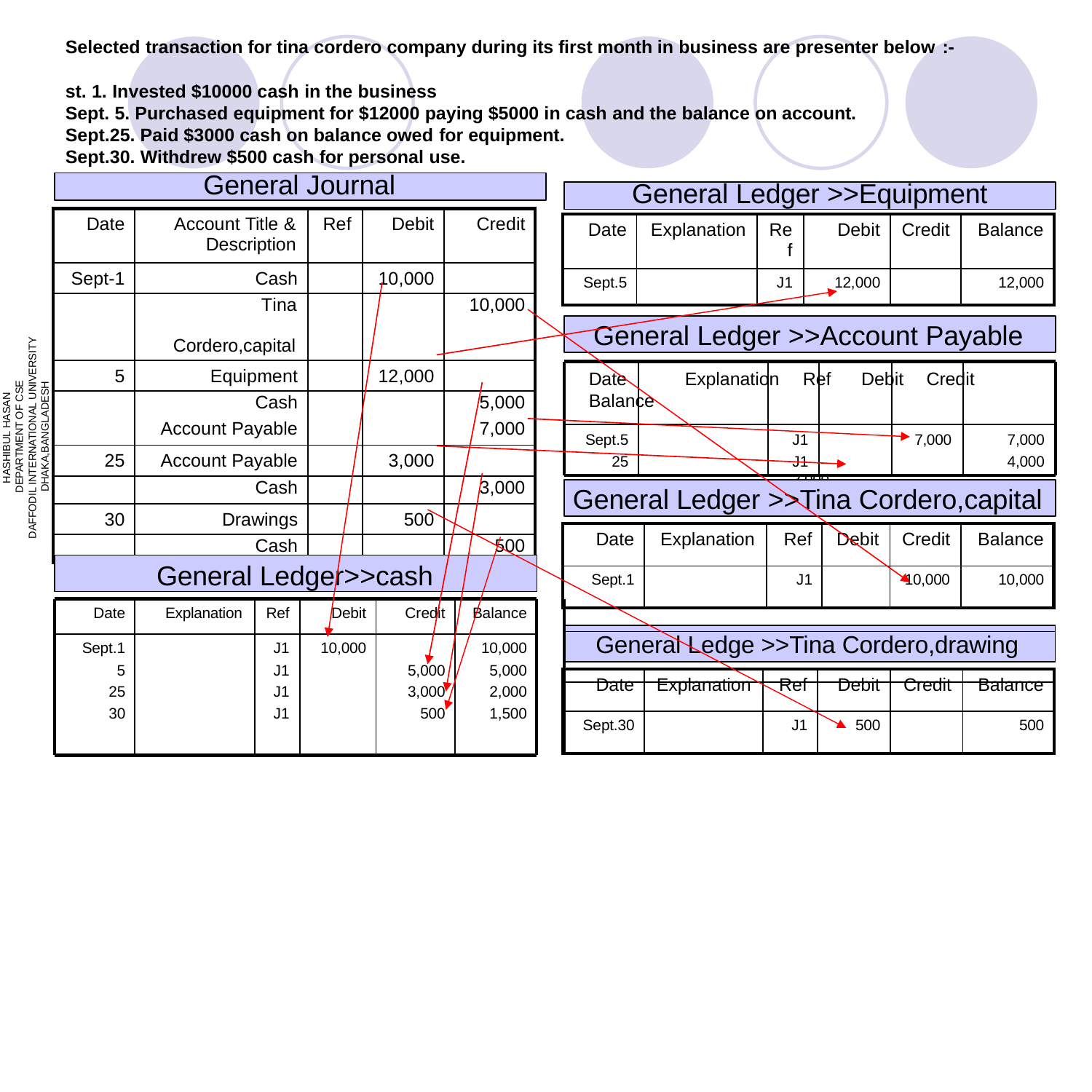

Selected transaction for tina cordero company during its first month in business are presenter below :-

st. 1. Invested $10000 cash in the business
Sept. 5. Purchased equipment for $12000 paying $5000 in cash and the balance on account.  Sept.25. Paid $3000 cash on balance owed for equipment.
Sept.30. Withdrew $500 cash for personal use.

General Journal
General Ledger >>Equipment
| Date | Account Title & Description | Ref | Debit | Credit |
| --- | --- | --- | --- | --- |
| Sept-1 | Cash |  | 10,000 |  |
|  | Tina Cordero,capital |  |  | 10,000 |
| 5 | Equipment |  | 12,000 |  |
|  | Cash |  |  | 5,000 |
|  | Account Payable |  |  | 7,000 |
| 25 | Account Payable |  | 3,000 |  |
|  | Cash |  |  | 3,000 |
| 30 | Drawings |  | 500 |  |
|  | Cash |  |  | 500 |
| Date | Explanation | Re f | Debit | Credit | Balance |
| --- | --- | --- | --- | --- | --- |
| Sept.5 |  | J1 | 12,000 |  | 12,000 |

General Ledger >>Account Payable
Date	Explanation	Ref	Debit	Credit	Balance
HASHIBUL HASAN  DEPARTMENT OF CSE
DAFFODIL INTERNATIONAL UNIVERSITY  DHAKA,BANGLADESH

Sept.5
25
J1
J1	3,000
7,000
4,000
7,000

General Ledger >>Tina Cordero,capital

General Ledger>>cash
| Date | Explanation | Ref | Debit | Credit | Balance |
| --- | --- | --- | --- | --- | --- |
| Sept.1 |  | J1 |  | 10,000 | 10,000 |

| Date | Explanation | Ref | Debit | Credit | Balance |  |  |
| --- | --- | --- | --- | --- | --- | --- | --- |
|  |  |  |  |  |  |  |  |
| Sept.1 |  | J1 | 10,000 |  | 10,000 |  | General Ledge >>Tina Cordero,drawing |
| 5 |  | J1 |  | 5,000 | 5,000 |  |  |
| 25 |  | J1 |  | 3,000 | 2,000 |  |  |
| 30 |  | J1 |  | 500 | 1,500 |  |  |
| Date | Explanation | Ref | Debit | Credit | Balance |
| --- | --- | --- | --- | --- | --- |
| Sept.30 |  | J1 | 500 |  | 500 |